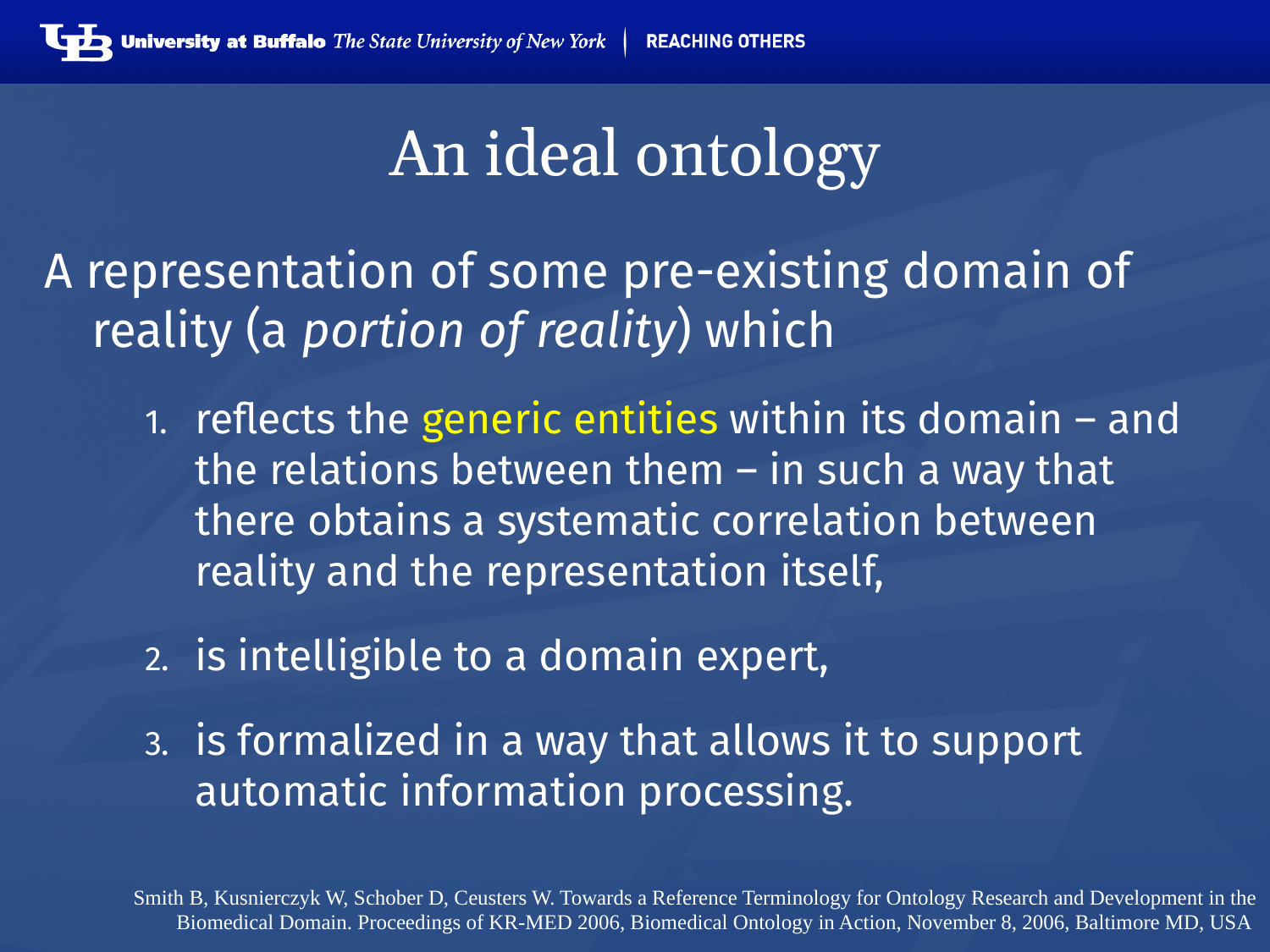

# An ideal ontology
A representation of some pre-existing domain of reality (a portion of reality) which
reflects the generic entities within its domain – and the relations between them – in such a way that there obtains a systematic correlation between reality and the representation itself,
is intelligible to a domain expert,
is formalized in a way that allows it to support automatic information processing.
Smith B, Kusnierczyk W, Schober D, Ceusters W. Towards a Reference Terminology for Ontology Research and Development in the Biomedical Domain. Proceedings of KR-MED 2006, Biomedical Ontology in Action, November 8, 2006, Baltimore MD, USA